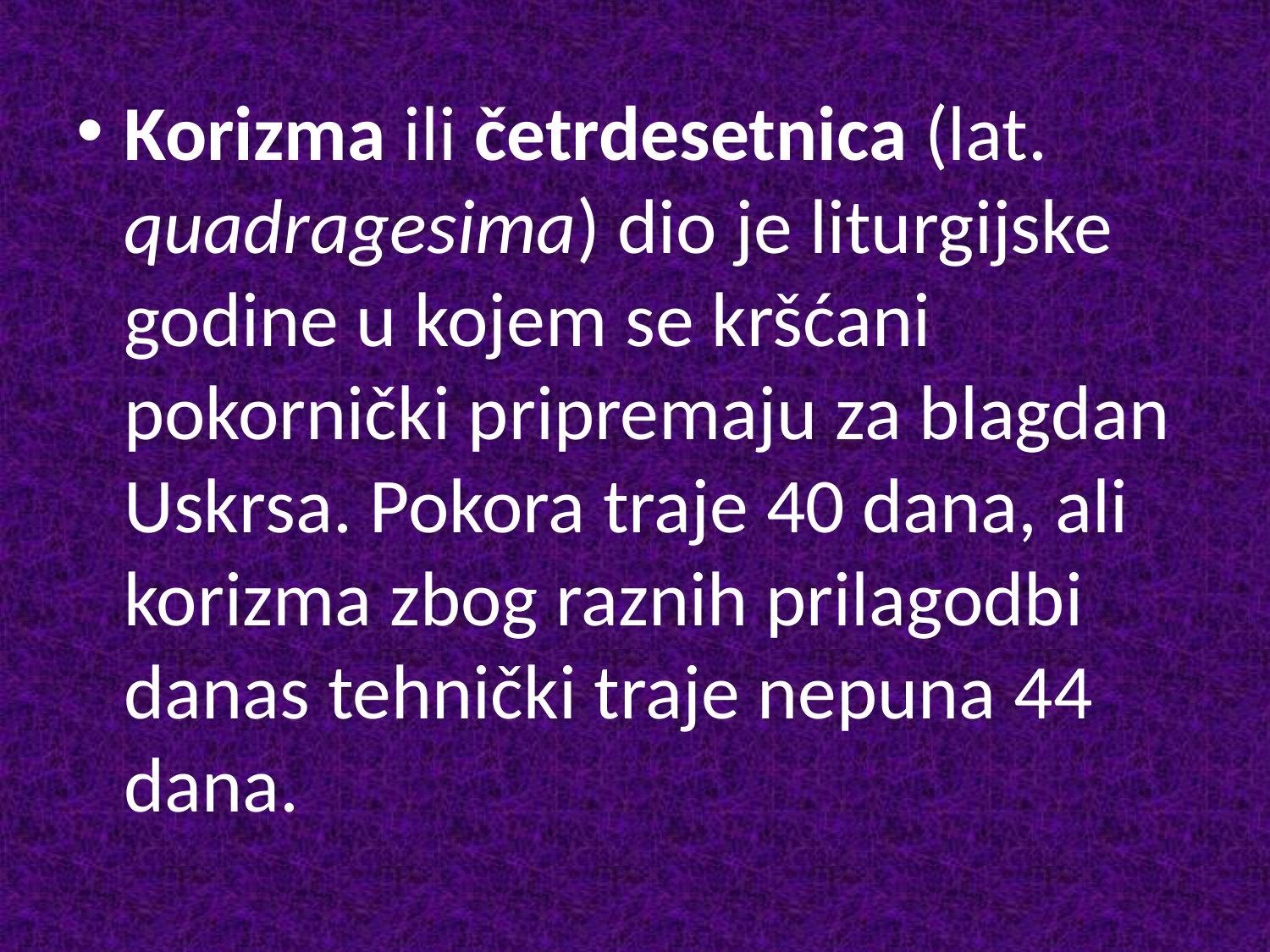

Korizma ili četrdesetnica (lat. quadragesima) dio je liturgijske godine u kojem se kršćani pokornički pripremaju za blagdan Uskrsa. Pokora traje 40 dana, ali korizma zbog raznih prilagodbi danas tehnički traje nepuna 44 dana.